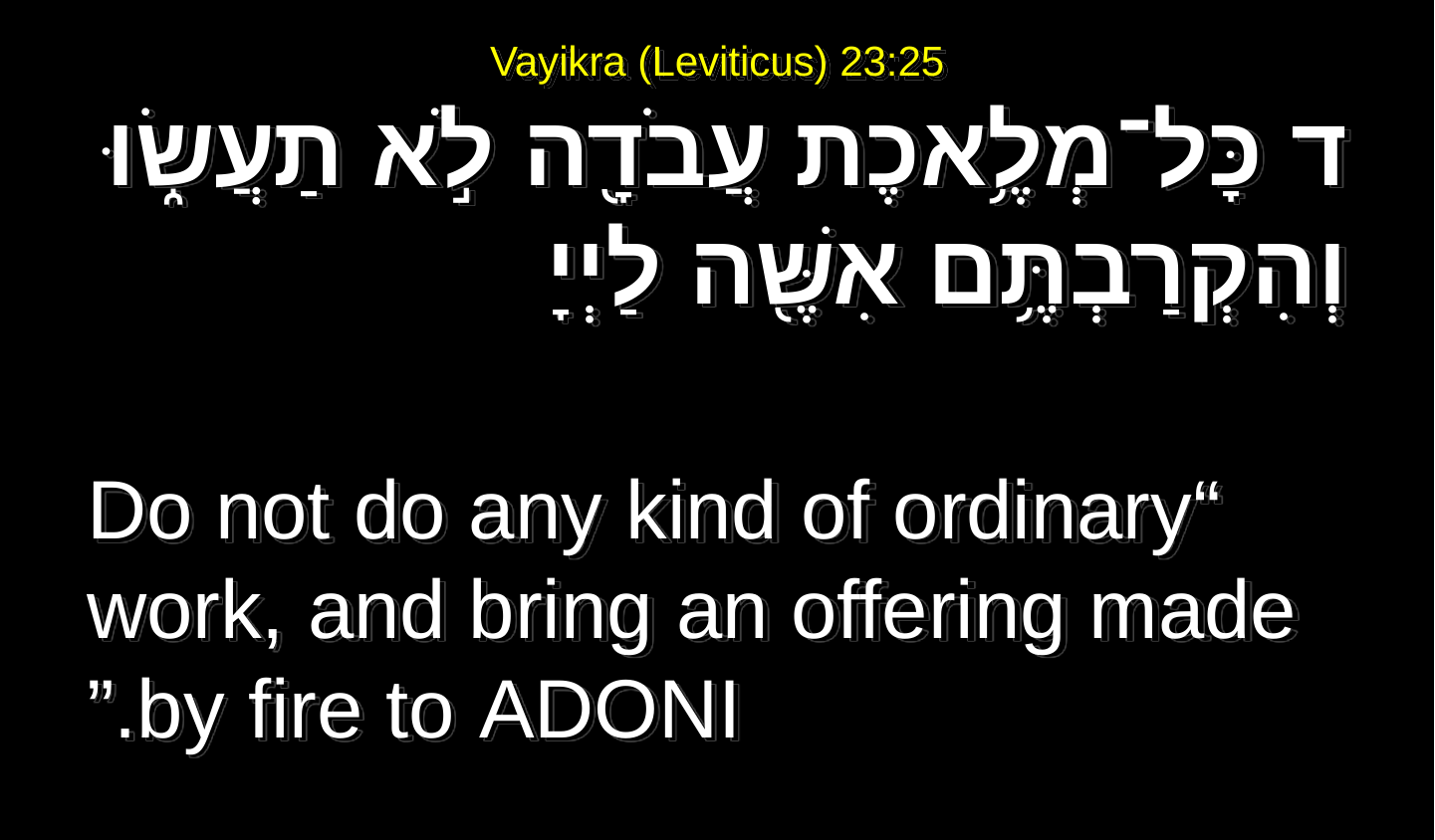

ג כִּי שֵׁם יְהוָה אֶקְרָא  ס הָבוּ גֹדֶל לֵאלֹהֵינוּ׃
# Vayikra (Leviticus) 23:25
ג כִּי שֵׁם יְהוָה אֶקְרָא  ס הָבוּ גֹדֶל לֵאלֹהֵינוּ׃
ד כָּל־מְלֶ֥אכֶת עֲבֹדָ֖ה לֹ֣א תַעֲשׂ֑וּ וְהִקְרַבְתֶּ֥ם אִשֶּׁ֖ה לַיְיָ

“Do not do any kind of ordinary work, and bring an offering made by fire to Adoni.”